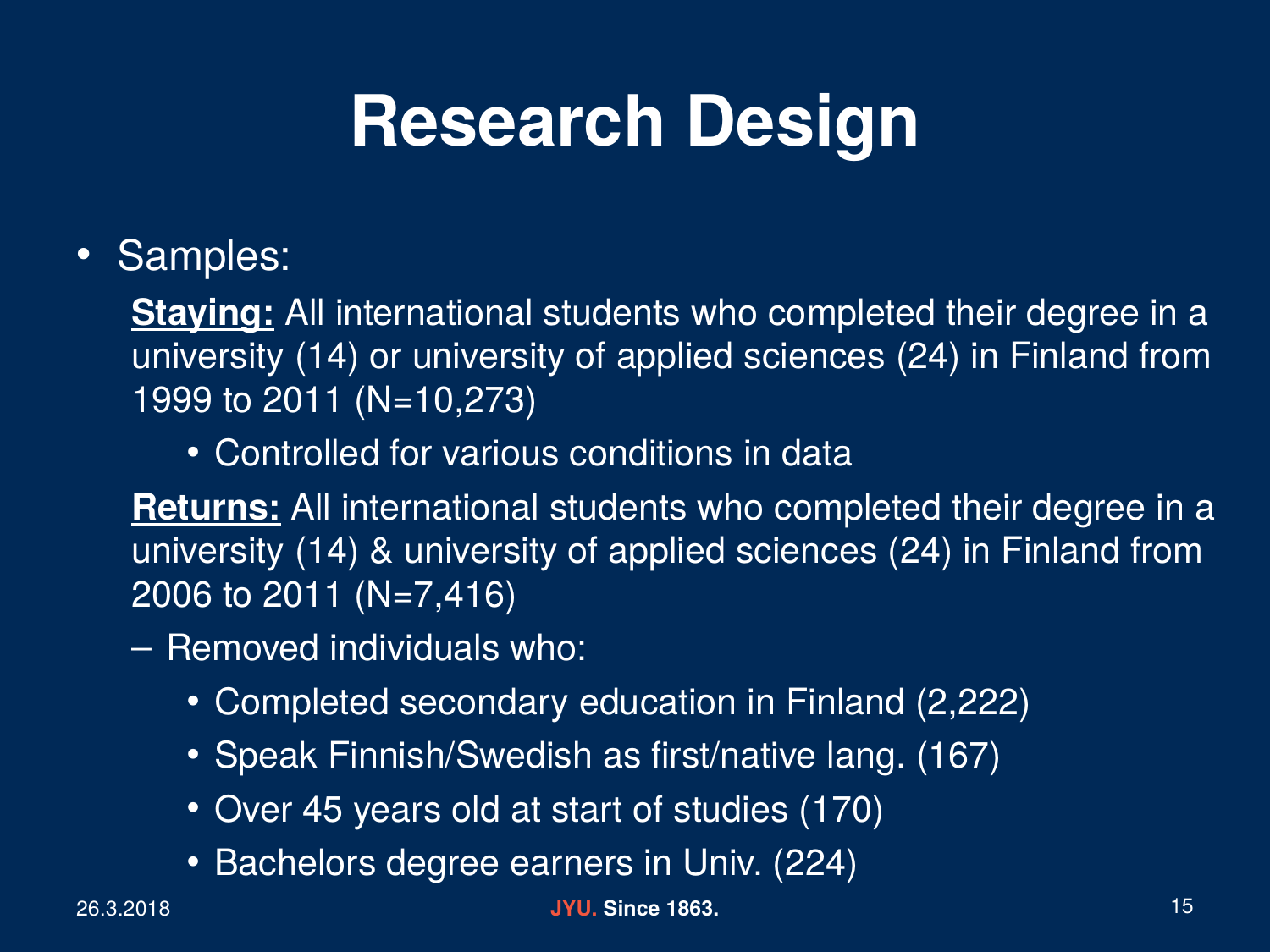

# Research Design
Samples:
Staying: All international students who completed their degree in a university (14) or university of applied sciences (24) in Finland from 1999 to 2011 (N=10,273)
Controlled for various conditions in data
Returns: All international students who completed their degree in a university (14) & university of applied sciences (24) in Finland from 2006 to 2011 (N=7,416)
Removed individuals who:
Completed secondary education in Finland (2,222)
Speak Finnish/Swedish as first/native lang. (167)
Over 45 years old at start of studies (170)
Bachelors degree earners in Univ. (224)
26.3.2018
JYU. Since 1863.
15